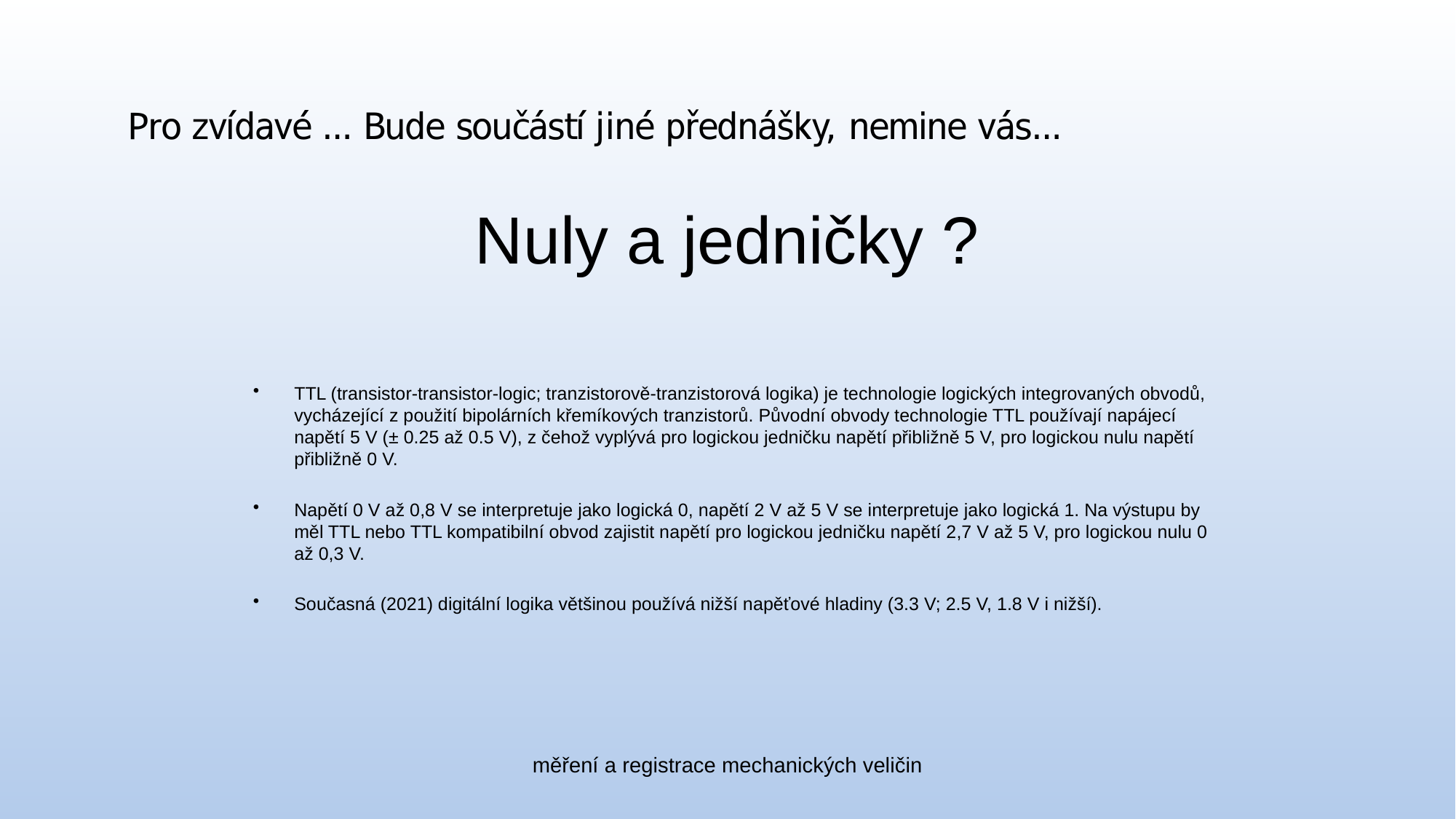

Pro zvídavé … Bude součástí jiné přednášky, nemine vás…
# Nuly a jedničky ?
TTL (transistor-transistor-logic; tranzistorově-tranzistorová logika) je technologie logických integrovaných obvodů, vycházející z použití bipolárních křemíkových tranzistorů. Původní obvody technologie TTL používají napájecí napětí 5 V (± 0.25 až 0.5 V), z čehož vyplývá pro logickou jedničku napětí přibližně 5 V, pro logickou nulu napětí přibližně 0 V.

Napětí 0 V až 0,8 V se interpretuje jako logická 0, napětí 2 V až 5 V se interpretuje jako logická 1. Na výstupu by měl TTL nebo TTL kompatibilní obvod zajistit napětí pro logickou jedničku napětí 2,7 V až 5 V, pro logickou nulu 0 až 0,3 V.

Současná (2021) digitální logika většinou používá nižší napěťové hladiny (3.3 V; 2.5 V, 1.8 V i nižší).
měření a registrace mechanických veličin